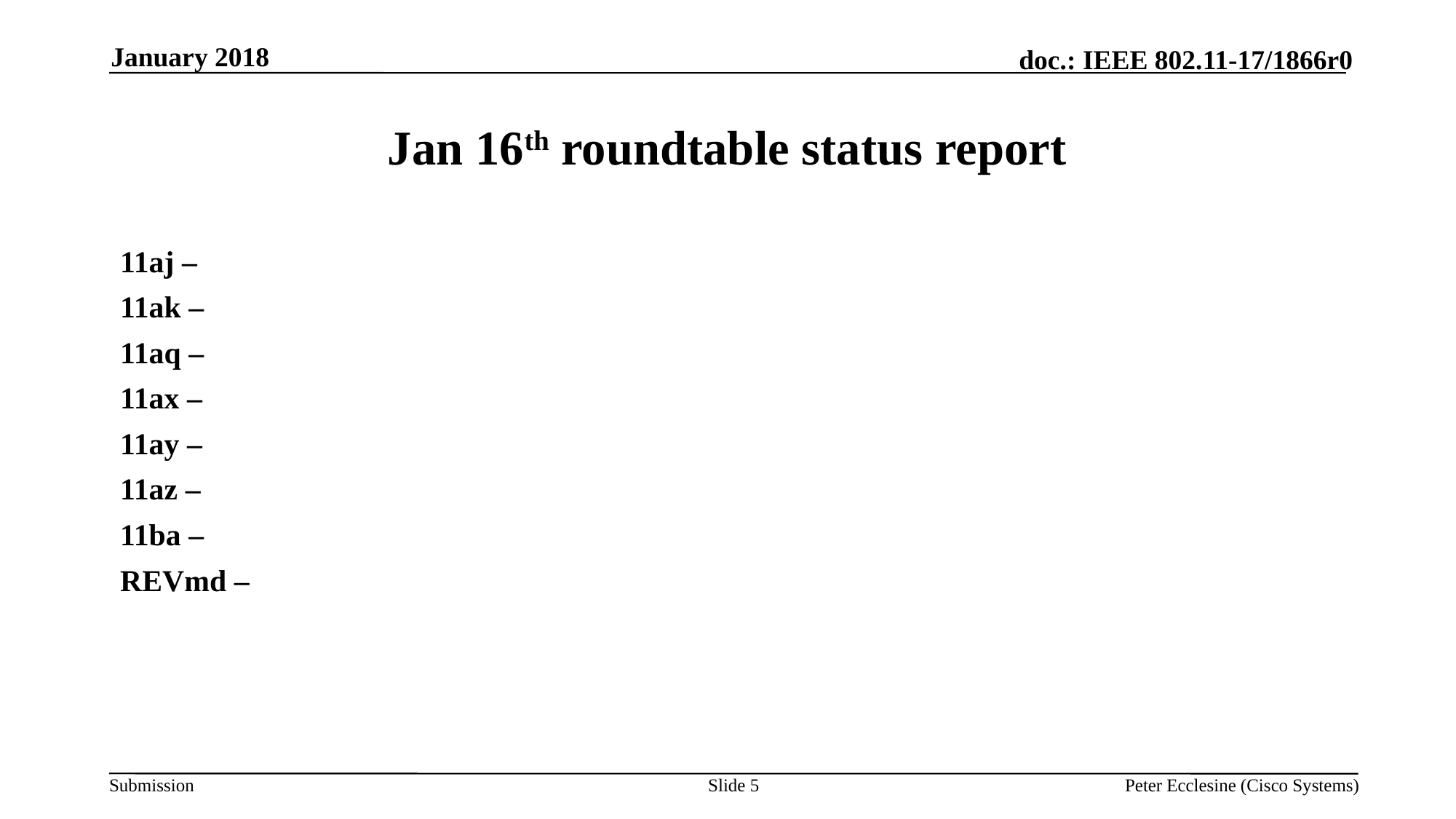

January 2018
# Jan 16th roundtable status report
11aj –
11ak –
11aq –
11ax –
11ay –
11az –
11ba –
REVmd –

Slide 5
Peter Ecclesine (Cisco Systems)